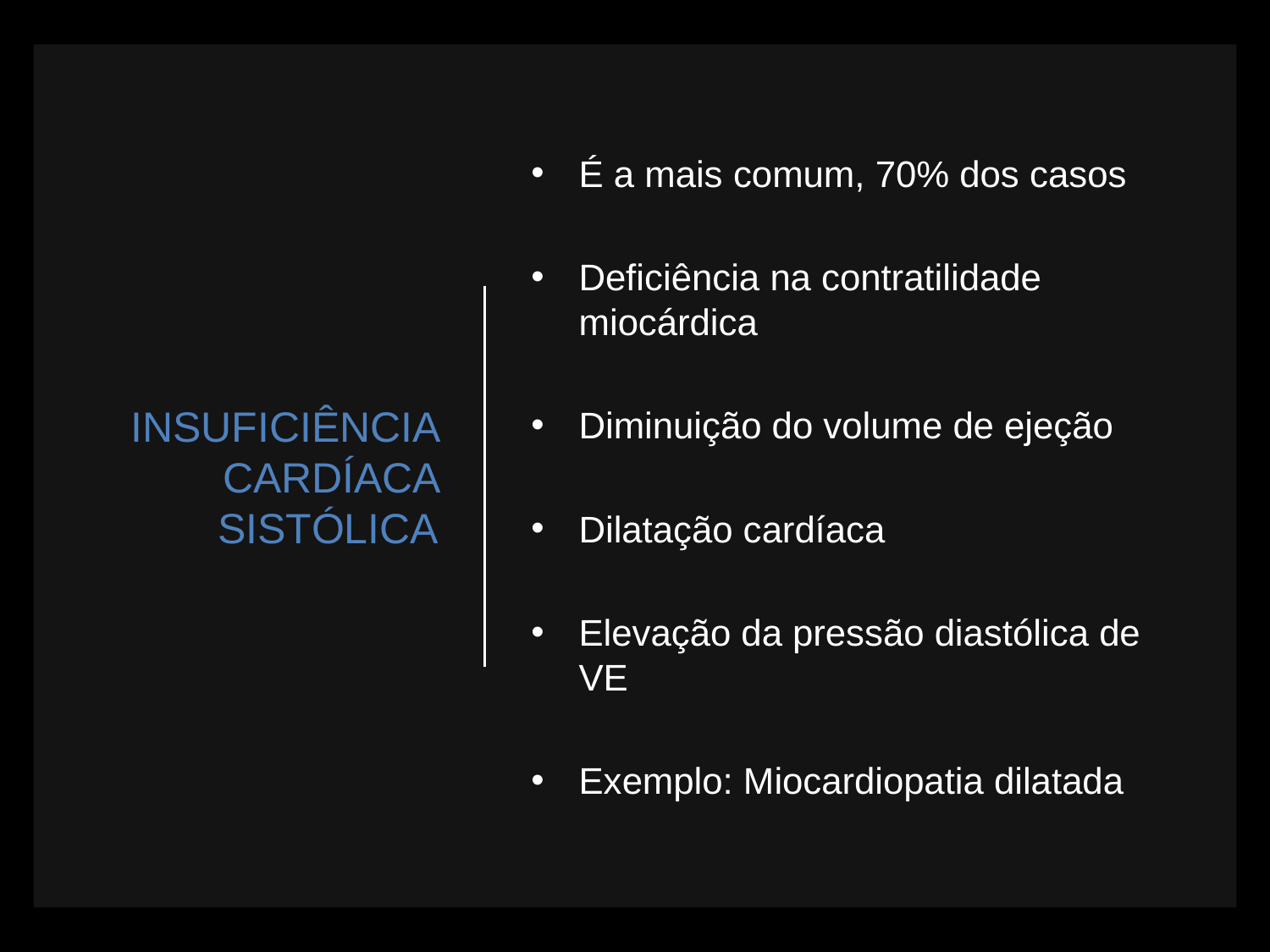

# INSUFICIÊNCIA CARDÍACA SISTÓLICA
É a mais comum, 70% dos casos

Deficiência na contratilidade miocárdica

Diminuição do volume de ejeção

Dilatação cardíaca

Elevação da pressão diastólica de VE

Exemplo: Miocardiopatia dilatada